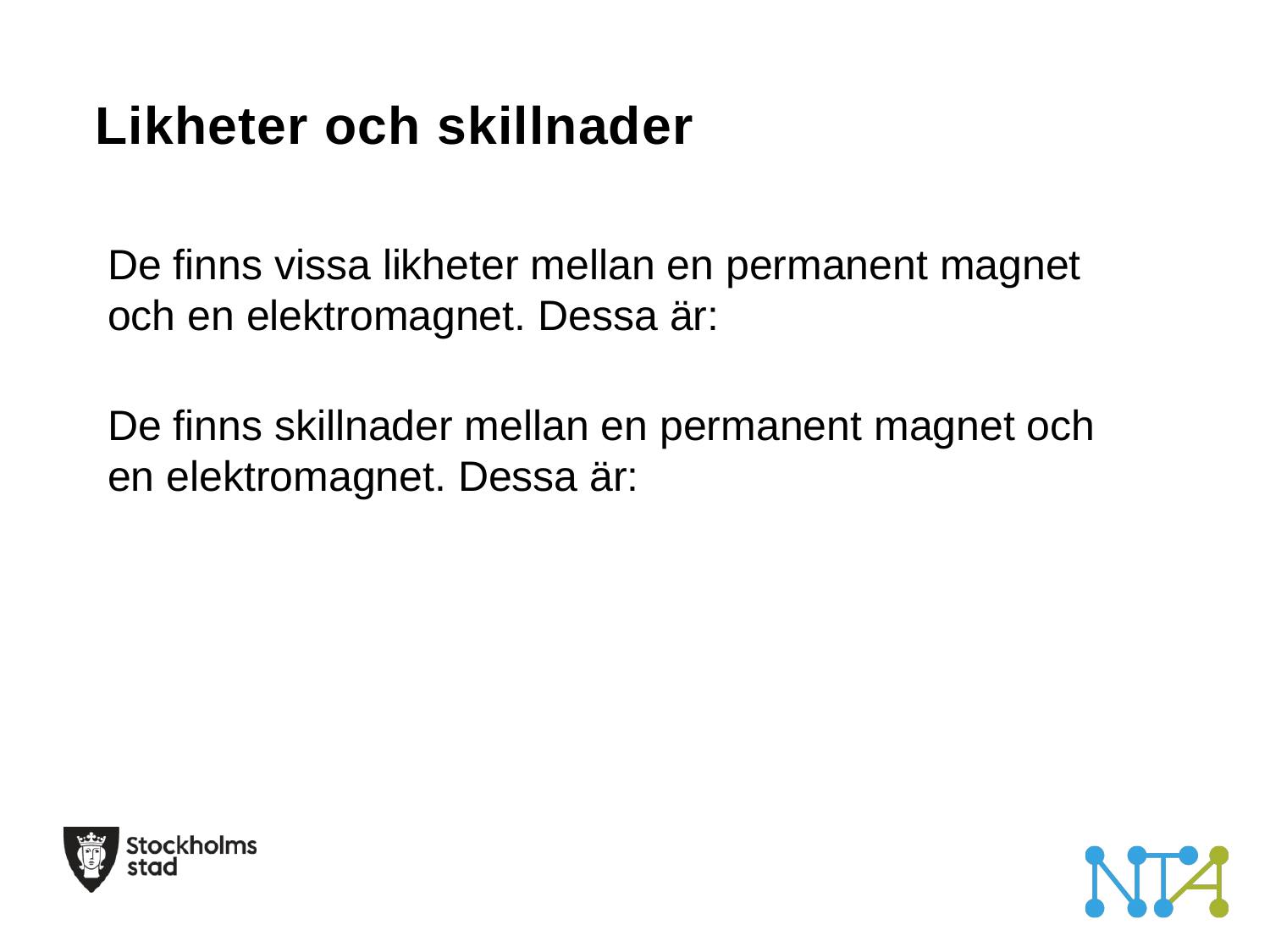

# Likheter och skillnader
De finns vissa likheter mellan en permanent magnet och en elektromagnet. Dessa är:
De finns skillnader mellan en permanent magnet och en elektromagnet. Dessa är: